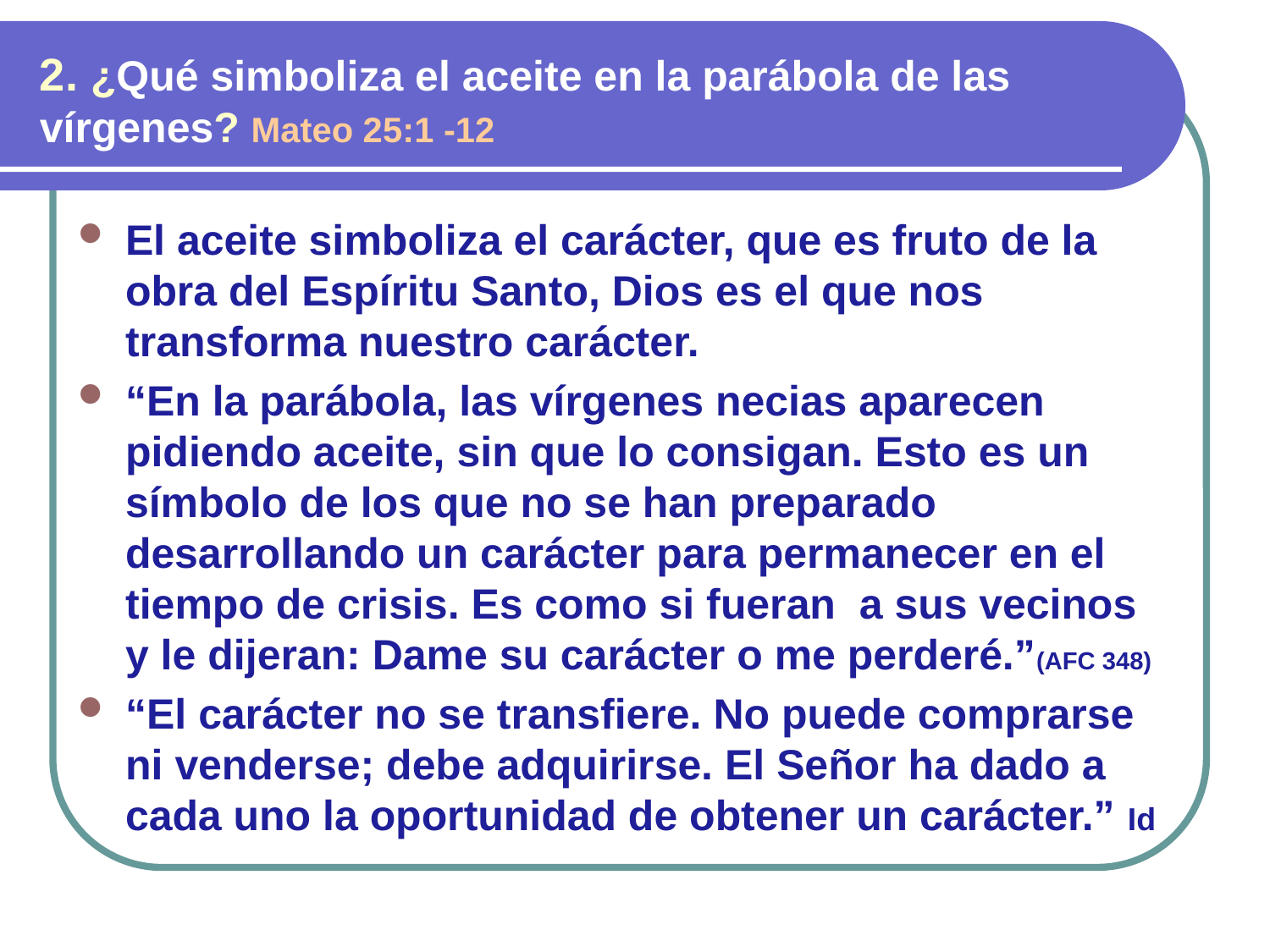

2. ¿Qué simboliza el aceite en la parábola de las vírgenes? Mateo 25:1 -12
El aceite simboliza el carácter, que es fruto de la obra del Espíritu Santo, Dios es el que nos transforma nuestro carácter.
“En la parábola, las vírgenes necias aparecen pidiendo aceite, sin que lo consigan. Esto es un símbolo de los que no se han preparado desarrollando un carácter para permanecer en el tiempo de crisis. Es como si fueran  a sus vecinos y le dijeran: Dame su carácter o me perderé.”(AFC 348)
“El carácter no se transfiere. No puede comprarse ni venderse; debe adquirirse. El Señor ha dado a cada uno la oportunidad de obtener un carácter.” Id